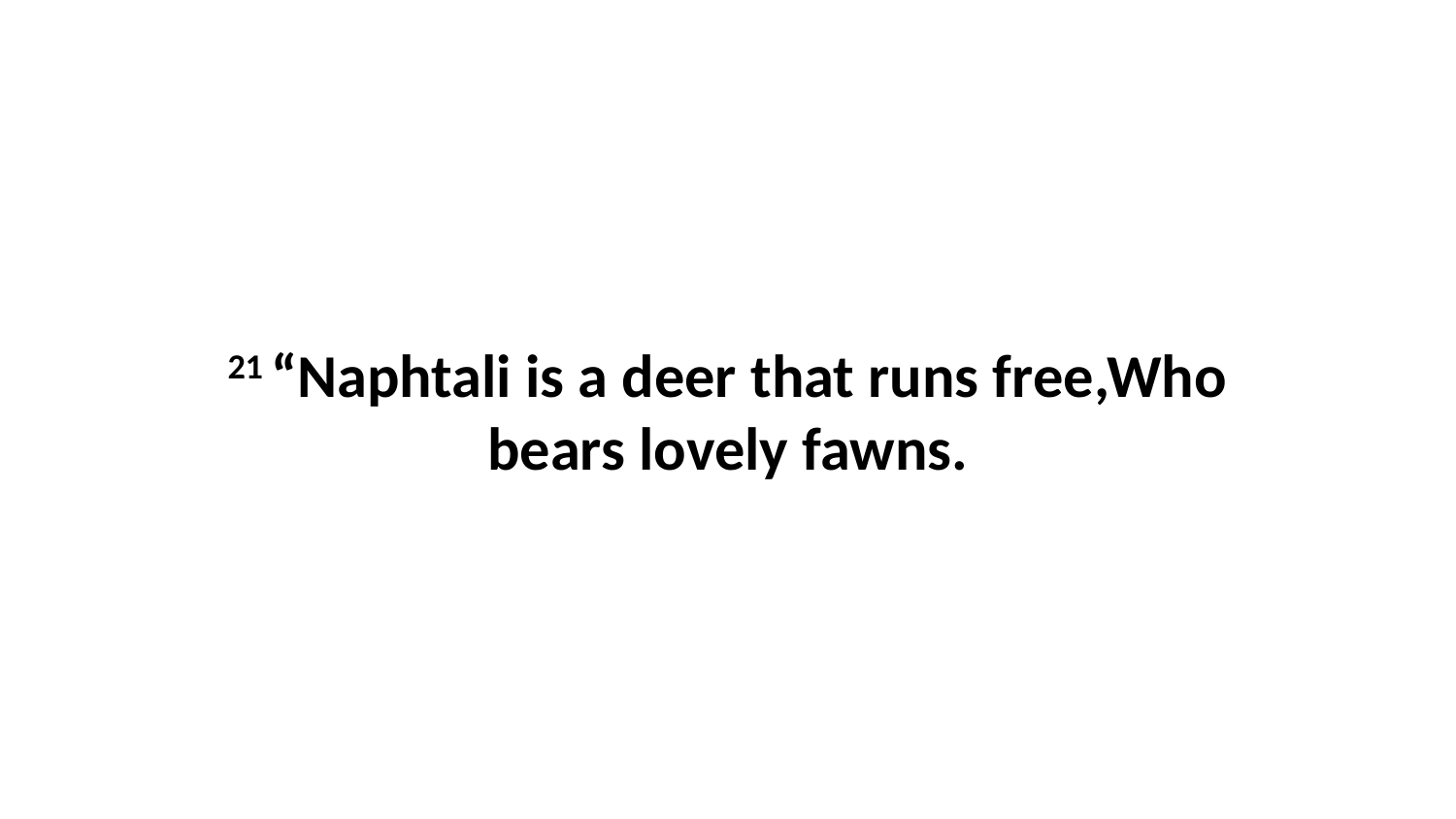

21 “Naphtali is a deer that runs free,Who bears lovely fawns.